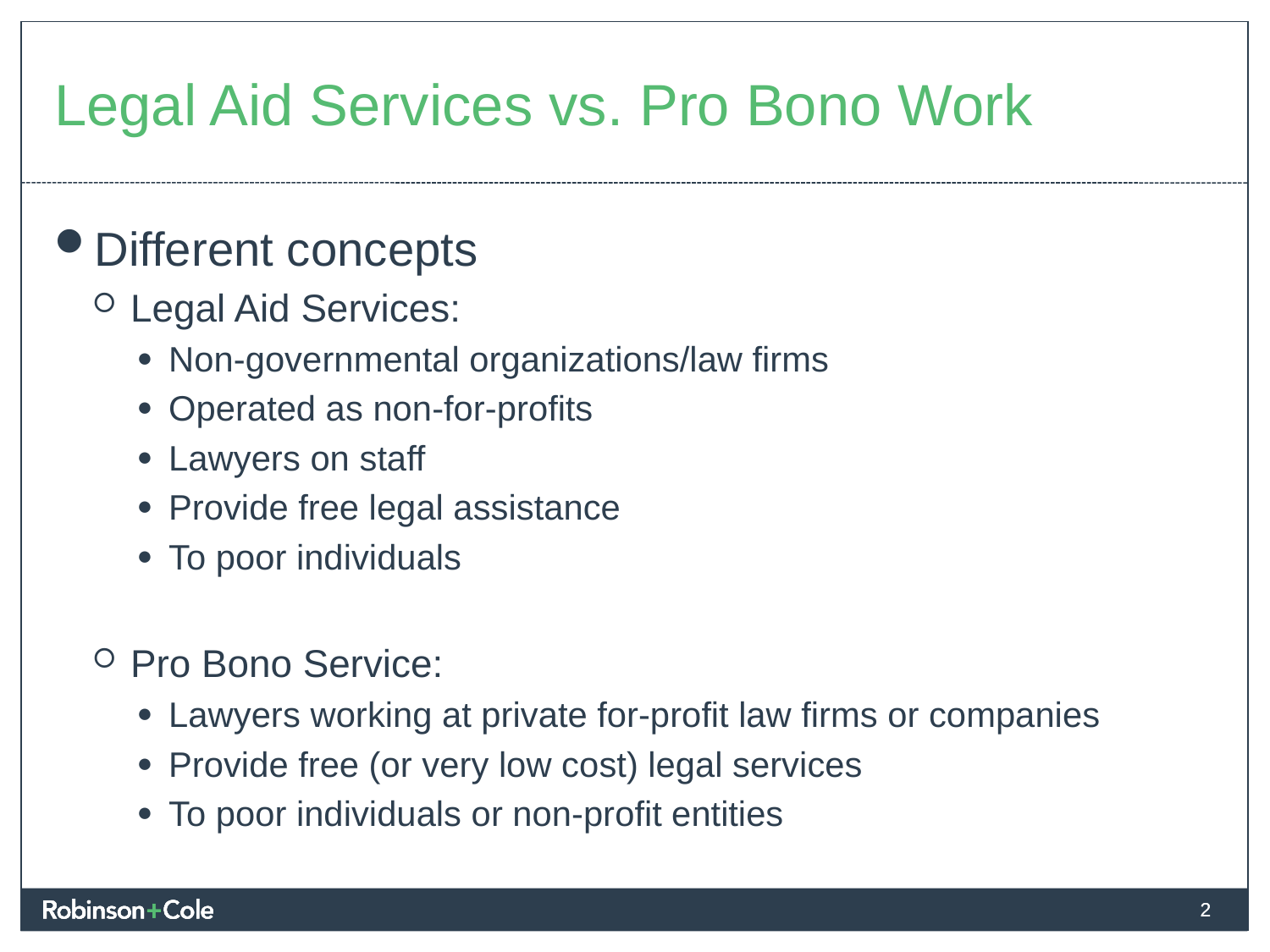

# Legal Aid Services vs. Pro Bono Work
Different concepts
Legal Aid Services:
Non-governmental organizations/law firms
Operated as non-for-profits
Lawyers on staff
Provide free legal assistance
To poor individuals

Pro Bono Service:
Lawyers working at private for-profit law firms or companies
Provide free (or very low cost) legal services
To poor individuals or non-profit entities